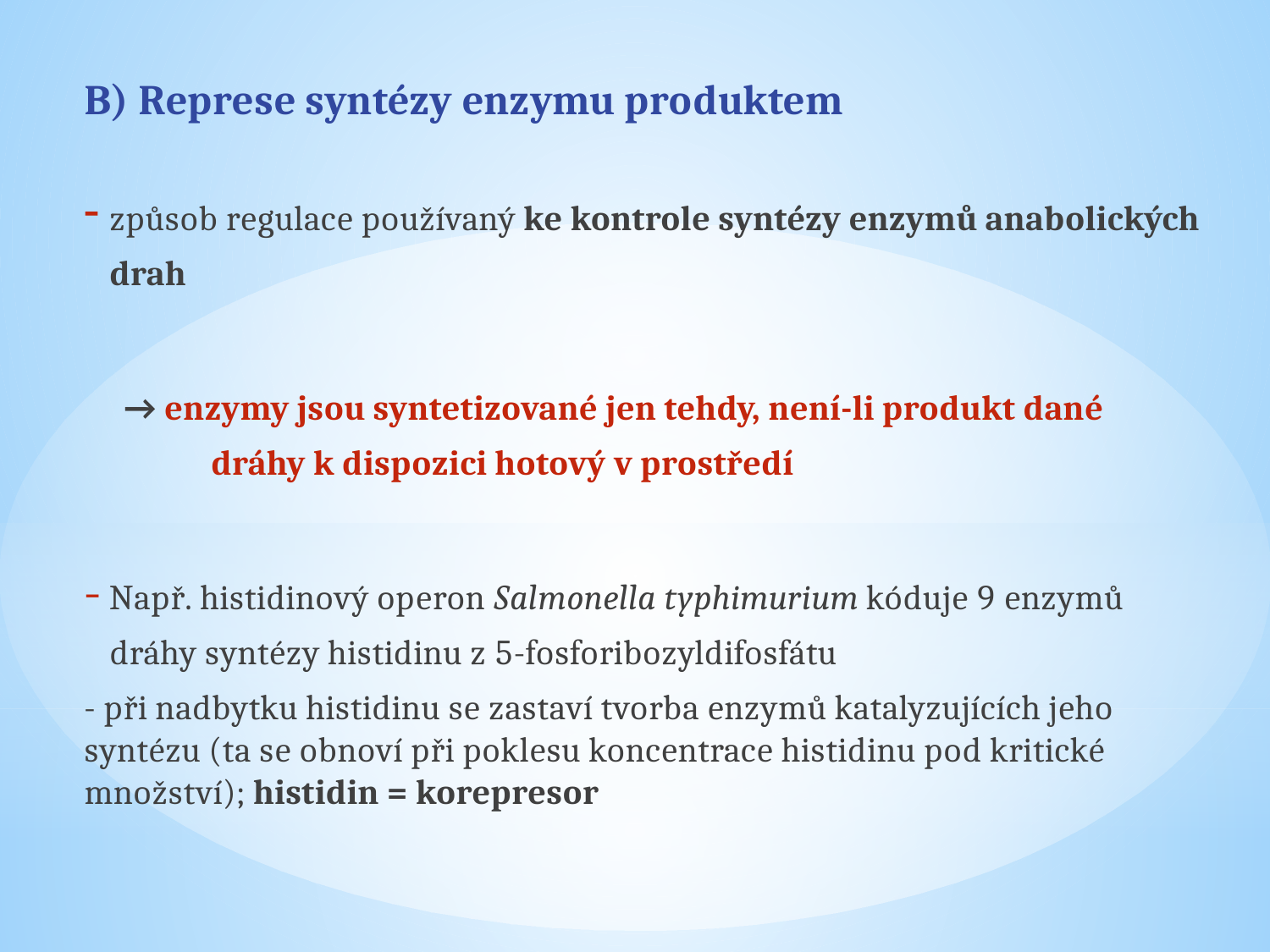

# B) Represe syntézy enzymu produktem
způsob regulace používaný ke kontrole syntézy enzymů anabolických drah

     → enzymy jsou syntetizované jen tehdy, není-li produkt dané 	dráhy k dispozici hotový v prostředí

Např. histidinový operon Salmonella typhimurium kóduje 9 enzymů dráhy syntézy histidinu z 5-fosforibozyldifosfátu
- při nadbytku histidinu se zastaví tvorba enzymů katalyzujících jeho syntézu (ta se obnoví při poklesu koncentrace histidinu pod kritické množství); histidin = korepresor